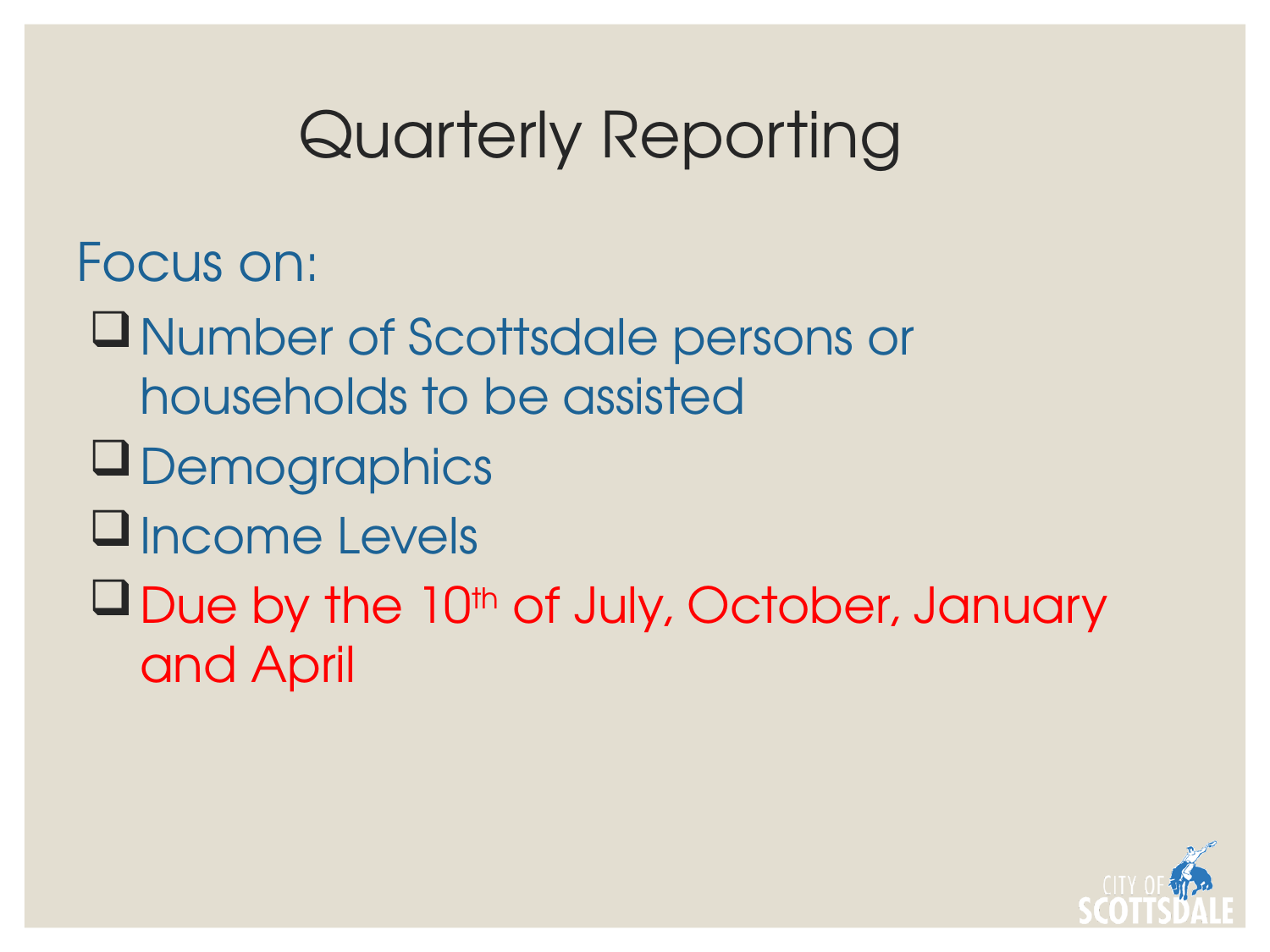

# Quarterly Reporting
Focus on:
Number of Scottsdale persons or households to be assisted
Demographics
Income Levels
Due by the 10th of July, October, January and April